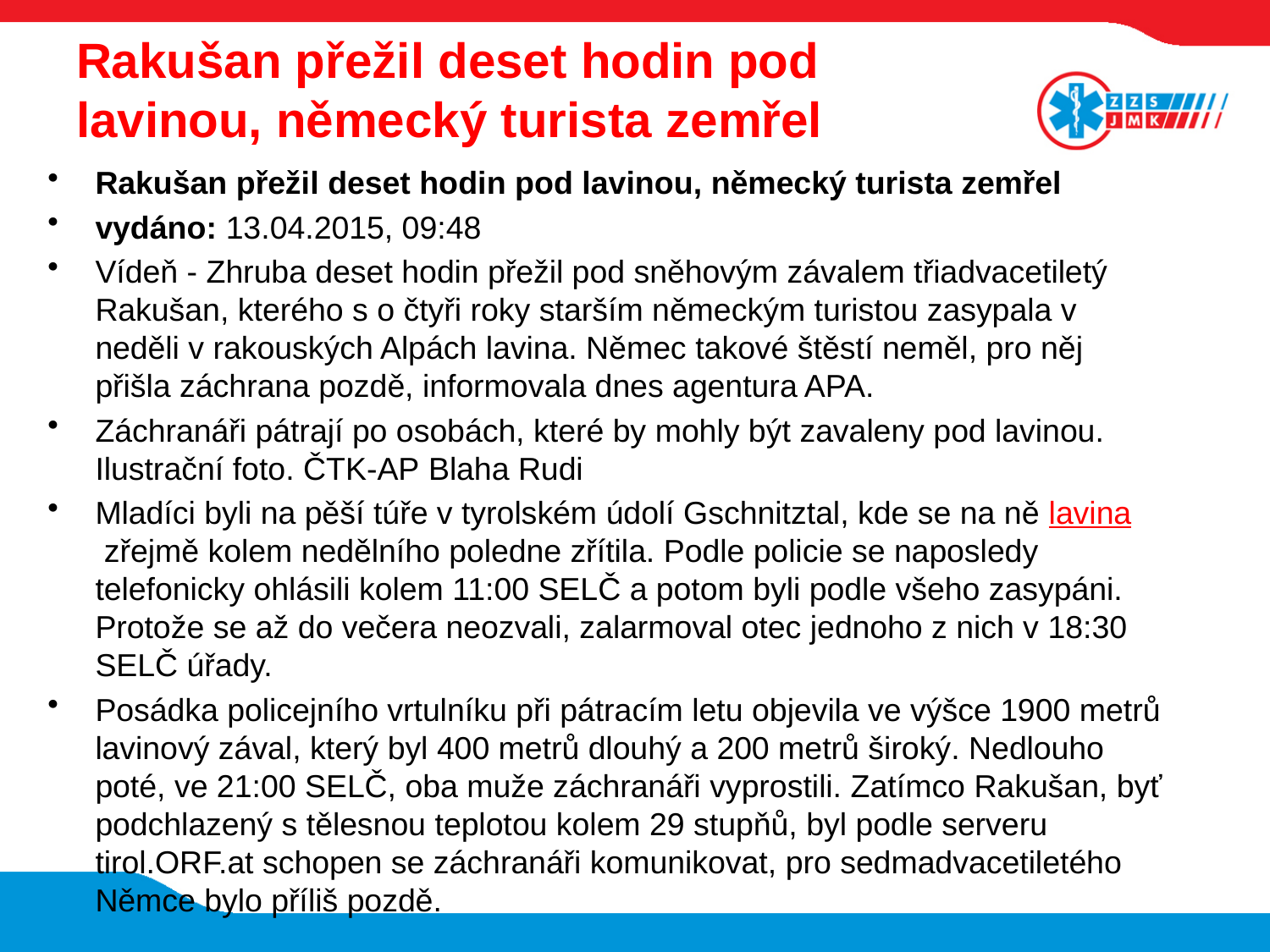

# Rakušan přežil deset hodin pod lavinou, německý turista zemřel
Rakušan přežil deset hodin pod lavinou, německý turista zemřel
vydáno: 13.04.2015, 09:48
Vídeň - Zhruba deset hodin přežil pod sněhovým závalem třiadvacetiletý Rakušan, kterého s o čtyři roky starším německým turistou zasypala v neděli v rakouských Alpách lavina. Němec takové štěstí neměl, pro něj přišla záchrana pozdě, informovala dnes agentura APA.
Záchranáři pátrají po osobách, které by mohly být zavaleny pod lavinou. Ilustrační foto. ČTK-AP Blaha Rudi
Mladíci byli na pěší túře v tyrolském údolí Gschnitztal, kde se na ně lavina zřejmě kolem nedělního poledne zřítila. Podle policie se naposledy telefonicky ohlásili kolem 11:00 SELČ a potom byli podle všeho zasypáni. Protože se až do večera neozvali, zalarmoval otec jednoho z nich v 18:30 SELČ úřady.
Posádka policejního vrtulníku při pátracím letu objevila ve výšce 1900 metrů lavinový zával, který byl 400 metrů dlouhý a 200 metrů široký. Nedlouho poté, ve 21:00 SELČ, oba muže záchranáři vyprostili. Zatímco Rakušan, byť podchlazený s tělesnou teplotou kolem 29 stupňů, byl podle serveru tirol.ORF.at schopen se záchranáři komunikovat, pro sedmadvacetiletého Němce bylo příliš pozdě.